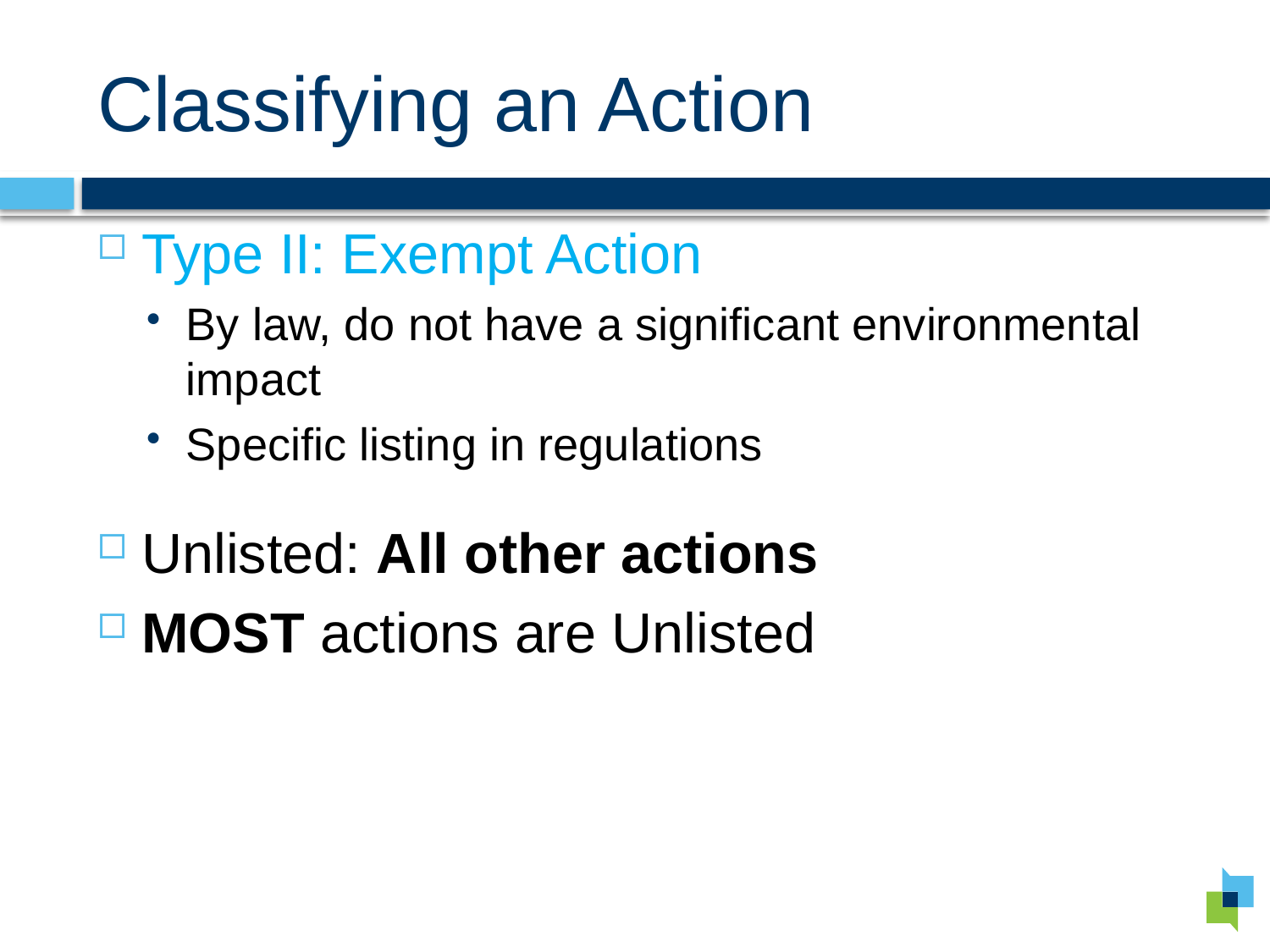

# Classifying an Action
Type II: Exempt Action
By law, do not have a significant environmental impact
Specific listing in regulations

Unlisted: All other actions
MOST actions are Unlisted